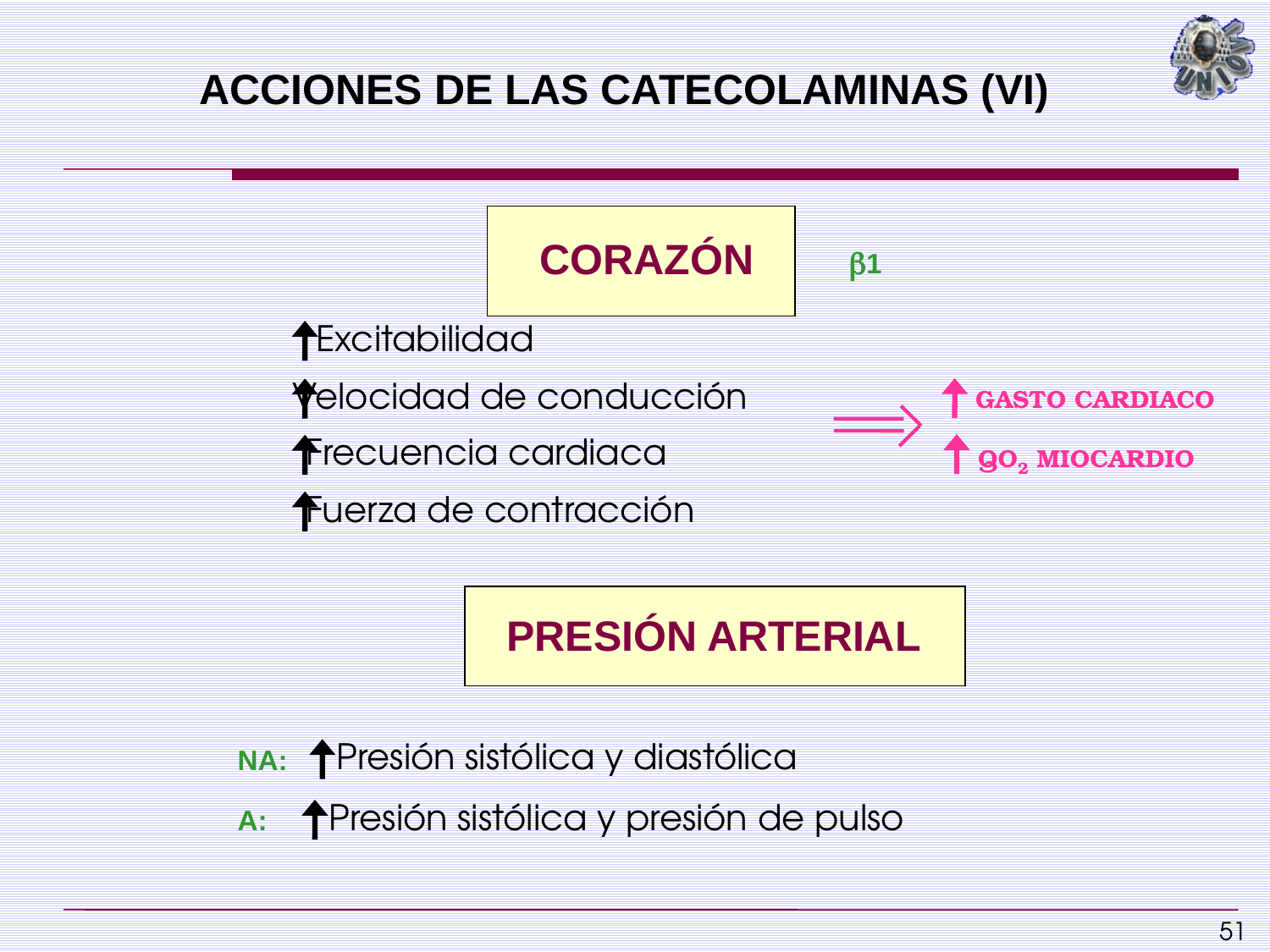

ACCIONES DE LAS CATECOLAMINAS (VI)

CORAZÓN
β1
Excitabilidad

Velocidad de conducción

Frecuencia cardiaca

Fuerza de contracción

GASTO CARDIACO

QO2 MIOCARDIO

PRESIÓN ARTERIAL
Presión sistólica y diastólica
NA:

Presión sistólica y presión de pulso
A:

51